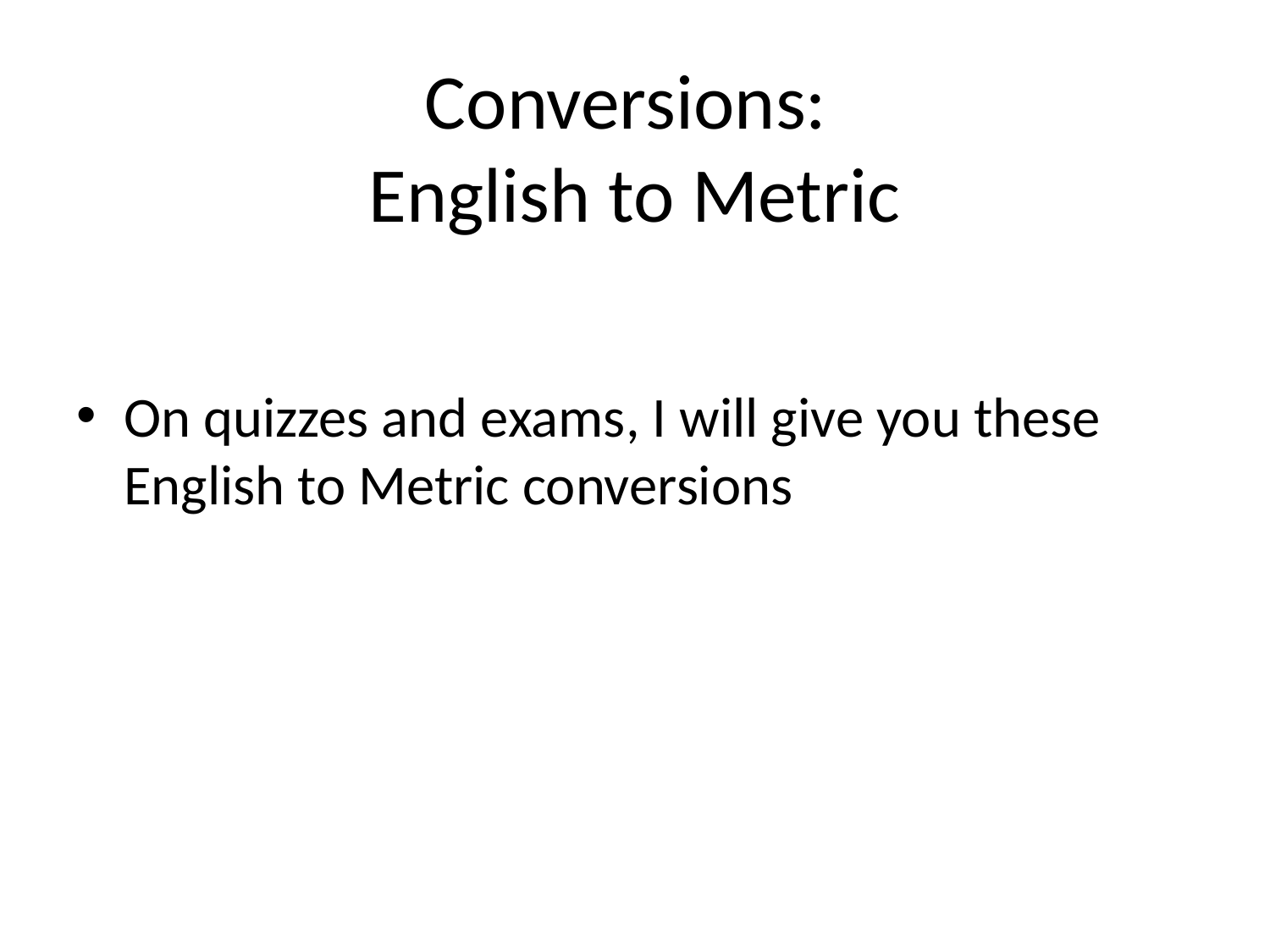

# Conversions: English to Metric

On quizzes and exams, I will give you these English to Metric conversions